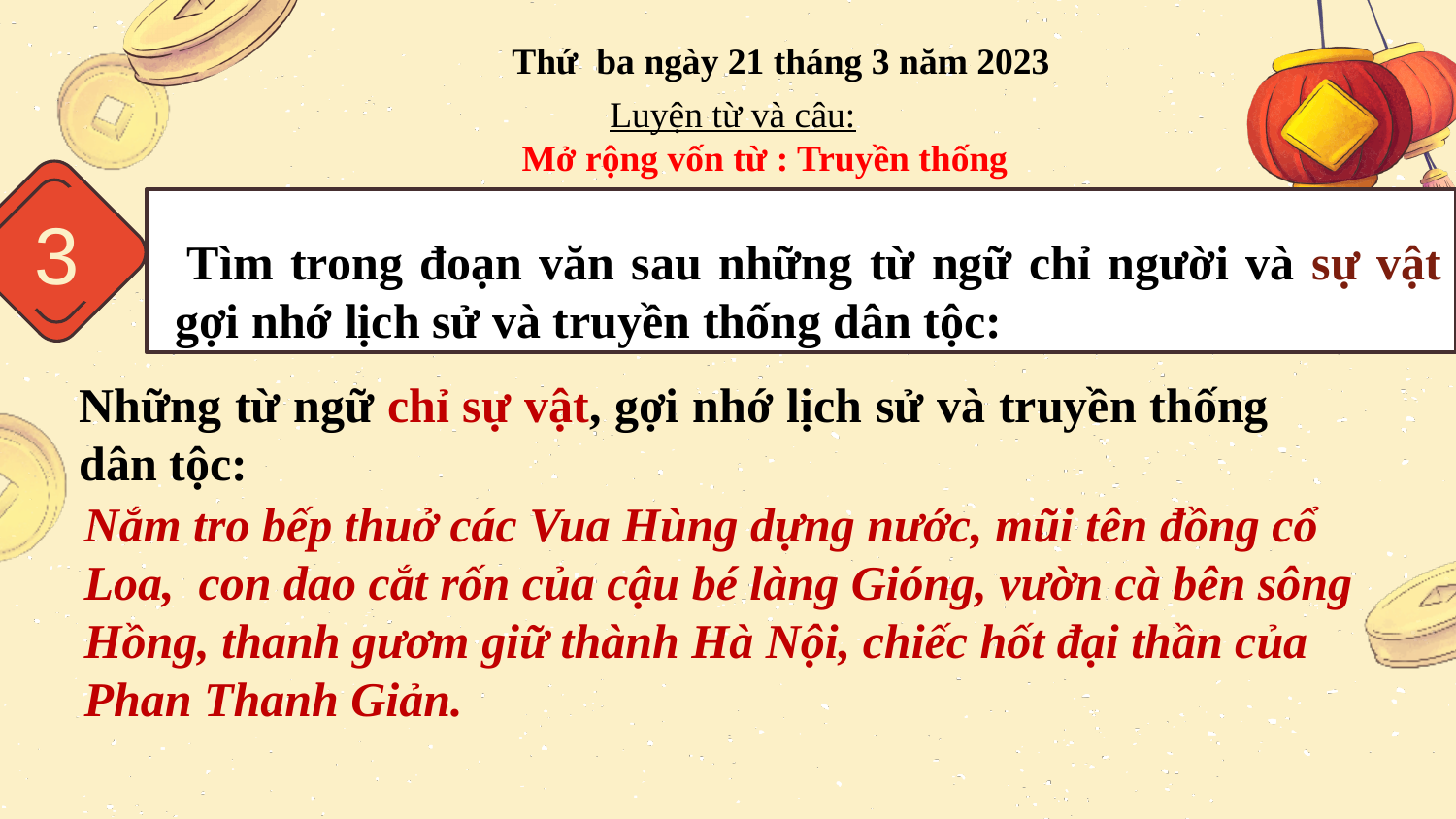

Thứ  ba ngày 21 tháng 3 năm 2023
Luyện từ và câu:
               Mở rộng vốn từ : Truyền thống

3

 Tìm trong đoạn văn sau những từ ngữ chỉ người và sự vật gợi nhớ lịch sử và truyền thống dân tộc:
Những từ ngữ chỉ sự vật, gợi nhớ lịch sử và truyền thống dân tộc:
Nắm tro bếp thuở các Vua Hùng dựng nước, mũi tên đồng cổ Loa,  con dao cắt rốn của cậu bé làng Gióng, vườn cà bên sông Hồng, thanh gươm giữ thành Hà Nội, chiếc hốt đại thần của Phan Thanh Giản.